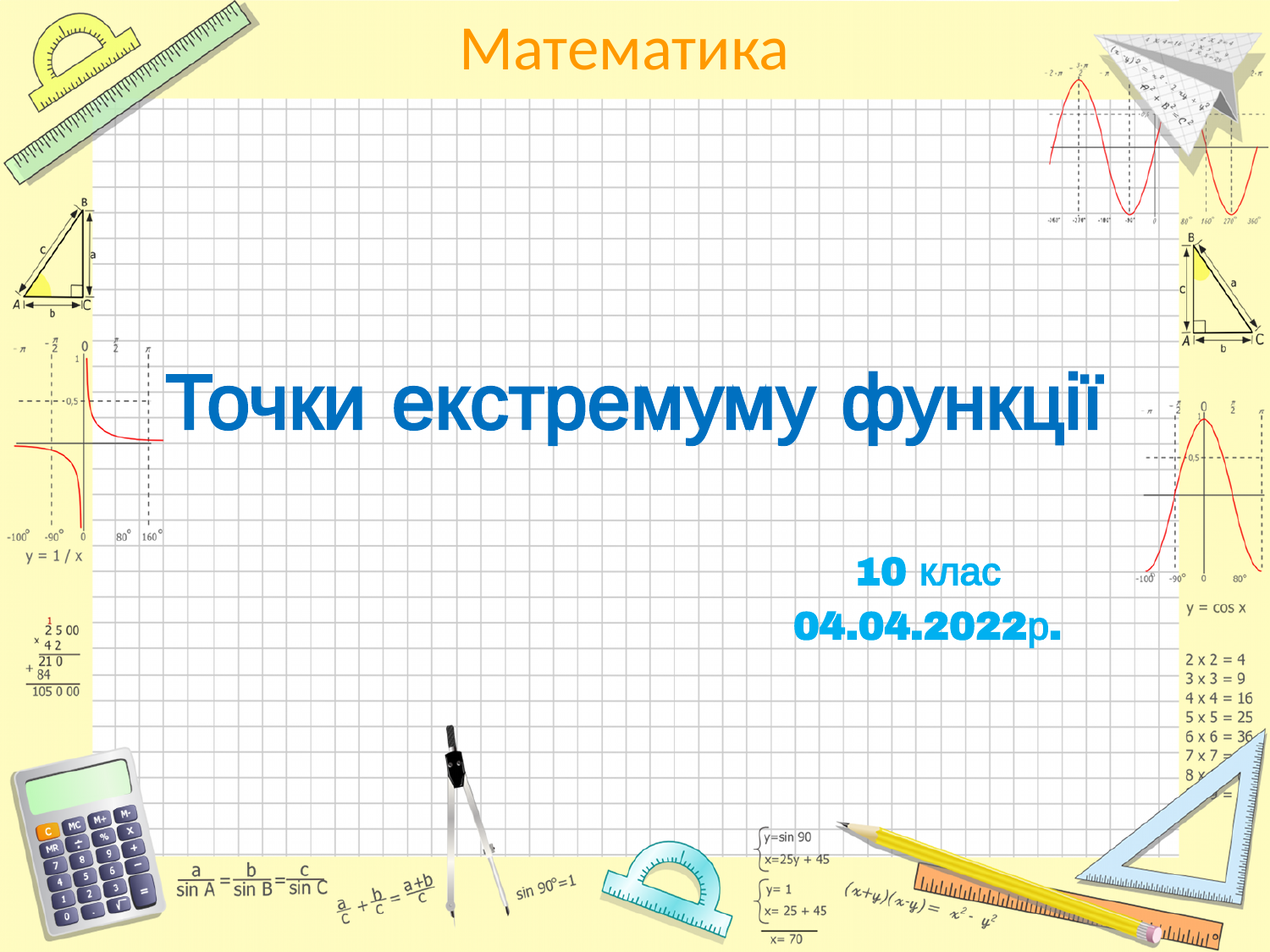

# Точки екстремуму функції
10 клас
04.04.2022р.